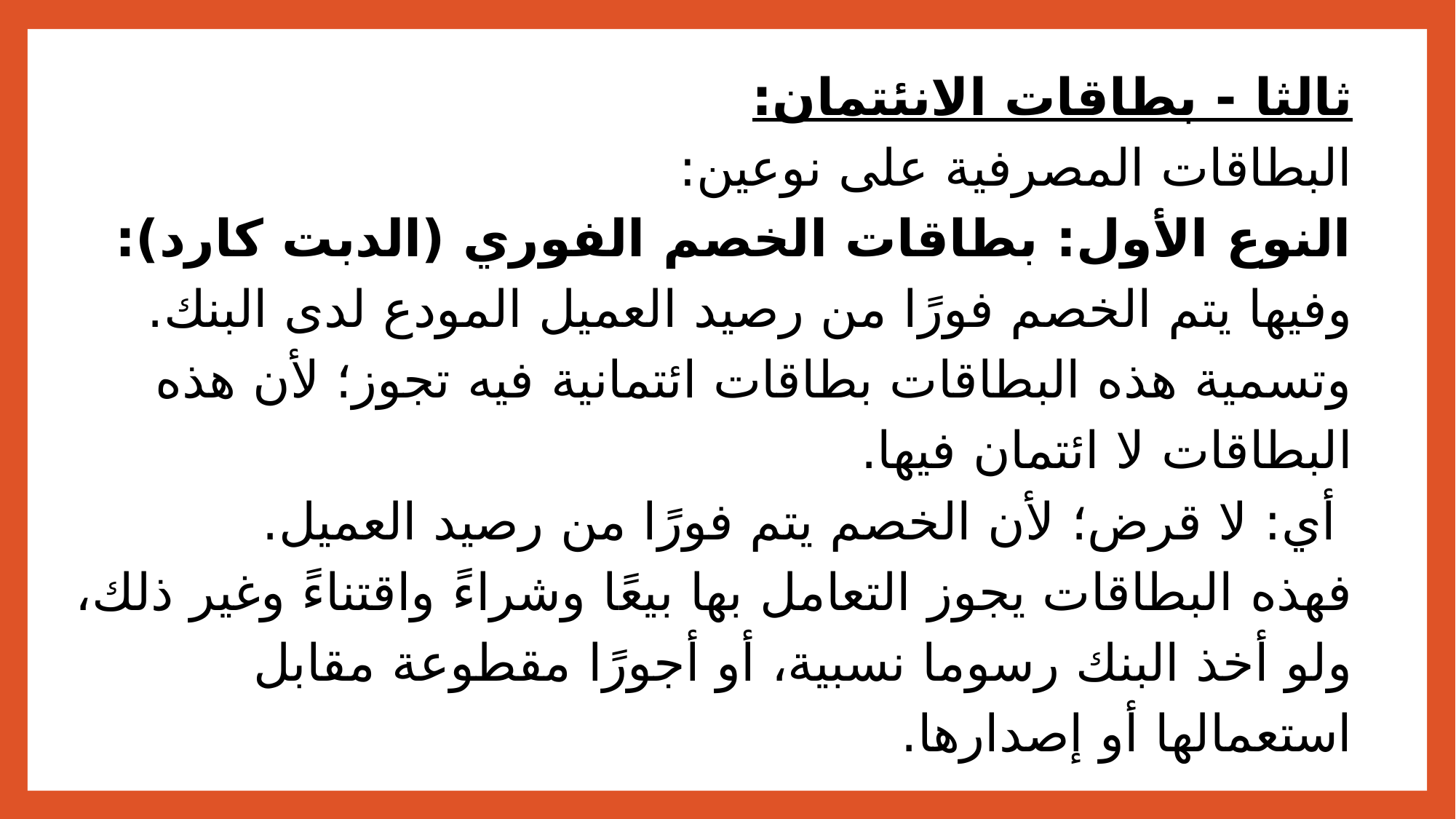

# ثالثا - بطاقات الانئتمان: البطاقات المصرفية على نوعين: النوع الأول: بطاقات الخصم الفوري (الدبت كارد): وفيها يتم الخصم فورًا من رصيد العميل المودع لدى البنك. وتسمية هذه البطاقات بطاقات ائتمانية فيه تجوز؛ لأن هذه البطاقات لا ائتمان فيها. أي: لا قرض؛ لأن الخصم يتم فورًا من رصيد العميل. فهذه البطاقات يجوز التعامل بها بيعًا وشراءً واقتناءً وغير ذلك، ولو أخذ البنك رسوما نسبية، أو أجورًا مقطوعة مقابل استعمالها أو إصدارها.